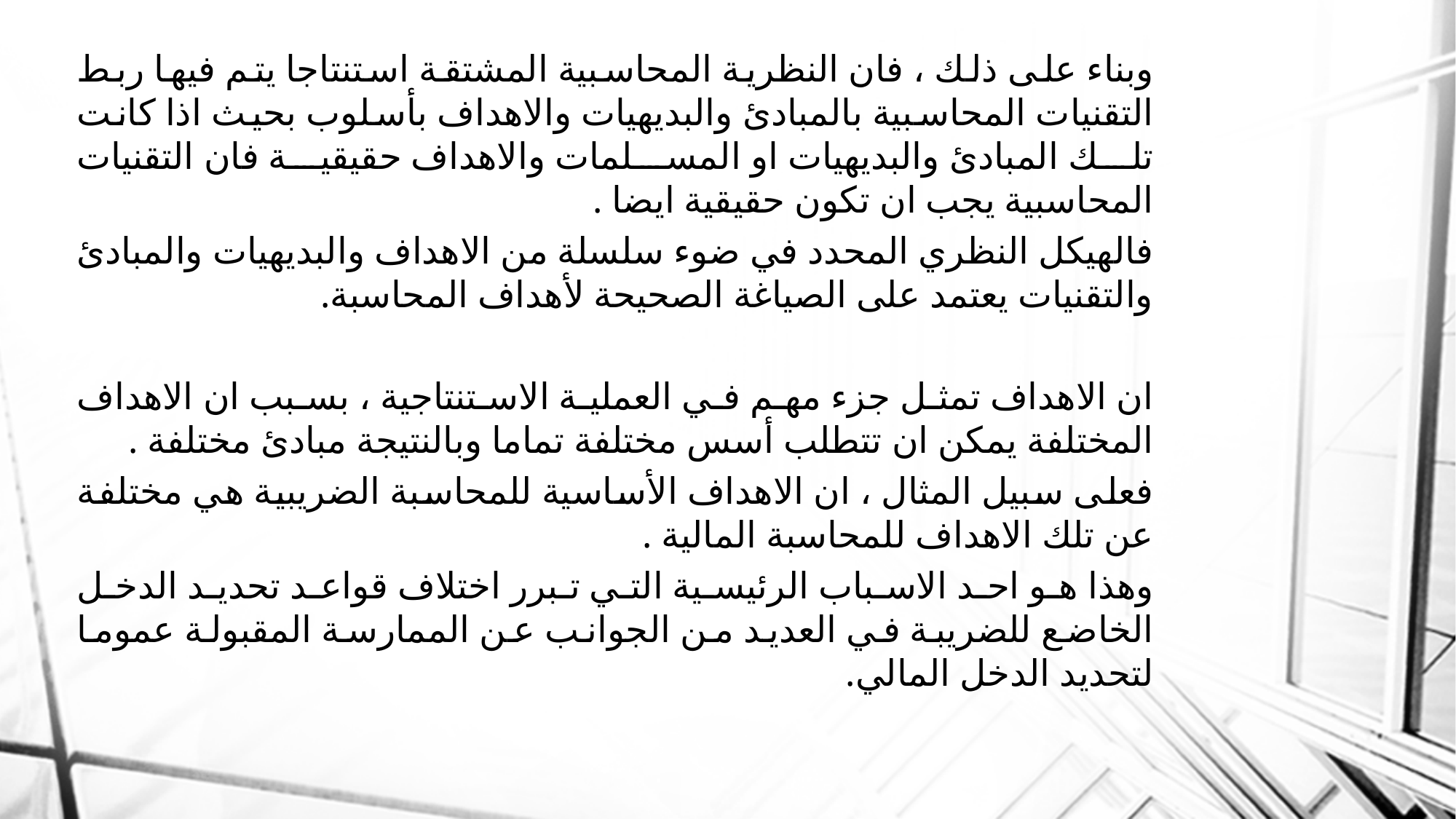

وبناء على ذلك ، فان النظرية المحاسبية المشتقة استنتاجا يتم فيها ربط التقنيات المحاسبية بالمبادئ والبديهيات والاهداف بأسلوب بحيث اذا كانت تلك المبادئ والبديهيات او المسلمات والاهداف حقيقية فان التقنيات المحاسبية يجب ان تكون حقيقية ايضا .
فالهيكل النظري المحدد في ضوء سلسلة من الاهداف والبديهيات والمبادئ والتقنيات يعتمد على الصياغة الصحيحة لأهداف المحاسبة.

ان الاهداف تمثل جزء مهم في العملية الاستنتاجية ، بسبب ان الاهداف المختلفة يمكن ان تتطلب أسس مختلفة تماما وبالنتيجة مبادئ مختلفة .
فعلى سبيل المثال ، ان الاهداف الأساسية للمحاسبة الضريبية هي مختلفة عن تلك الاهداف للمحاسبة المالية .
وهذا هو احد الاسباب الرئيسية التي تبرر اختلاف قواعد تحديد الدخل الخاضع للضريبة في العديد من الجوانب عن الممارسة المقبولة عموما لتحديد الدخل المالي.